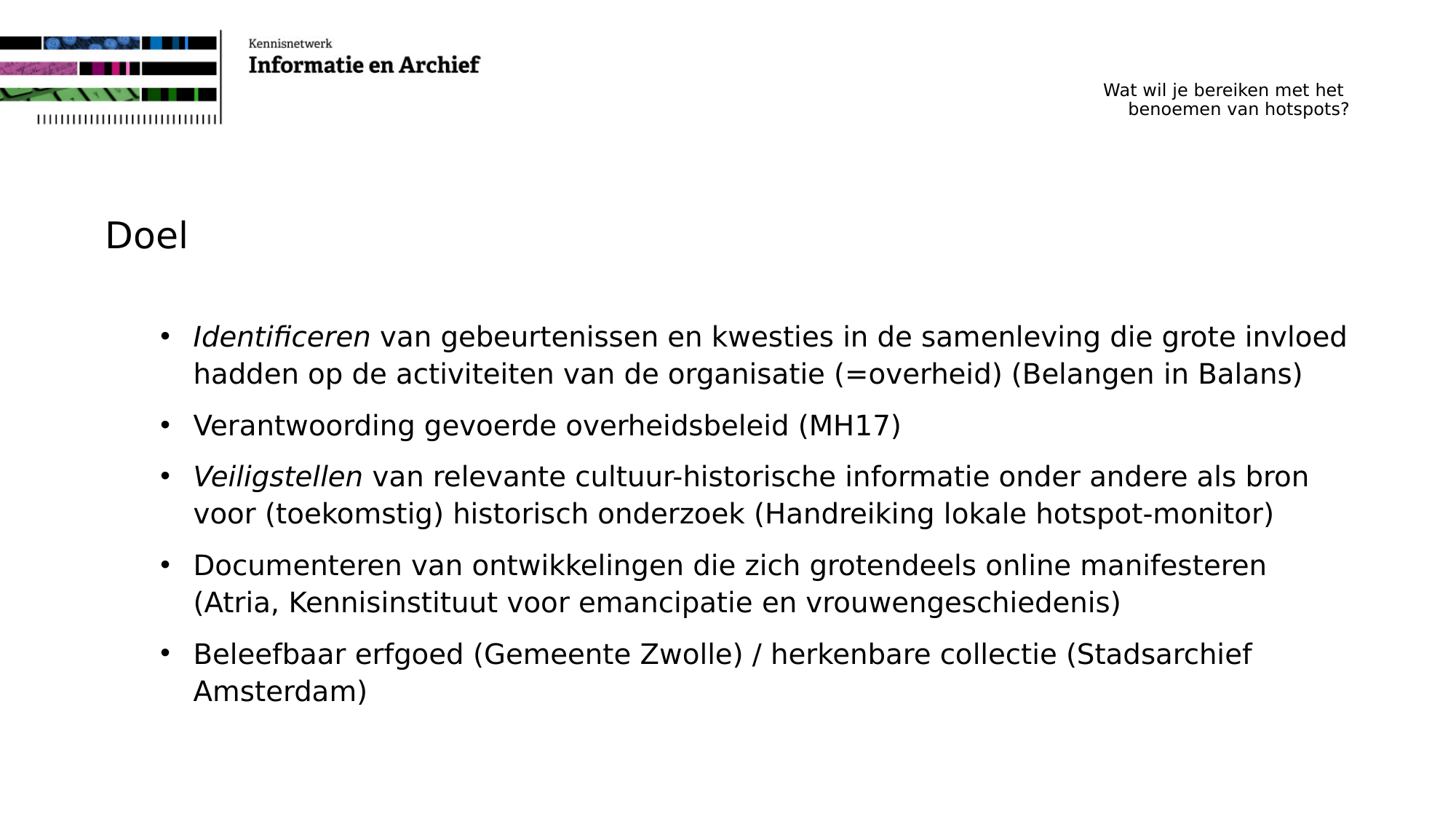

# Wat wil je bereiken met het benoemen van hotspots?
Doel

Identificeren van gebeurtenissen en kwesties in de samenleving die grote invloed hadden op de activiteiten van de organisatie (=overheid) (Belangen in Balans)
Verantwoording gevoerde overheidsbeleid (MH17)
Veiligstellen van relevante cultuur-historische informatie onder andere als bron voor (toekomstig) historisch onderzoek (Handreiking lokale hotspot-monitor)
Documenteren van ontwikkelingen die zich grotendeels online manifesteren (Atria, Kennisinstituut voor emancipatie en vrouwengeschiedenis)
Beleefbaar erfgoed (Gemeente Zwolle) / herkenbare collectie (Stadsarchief Amsterdam)